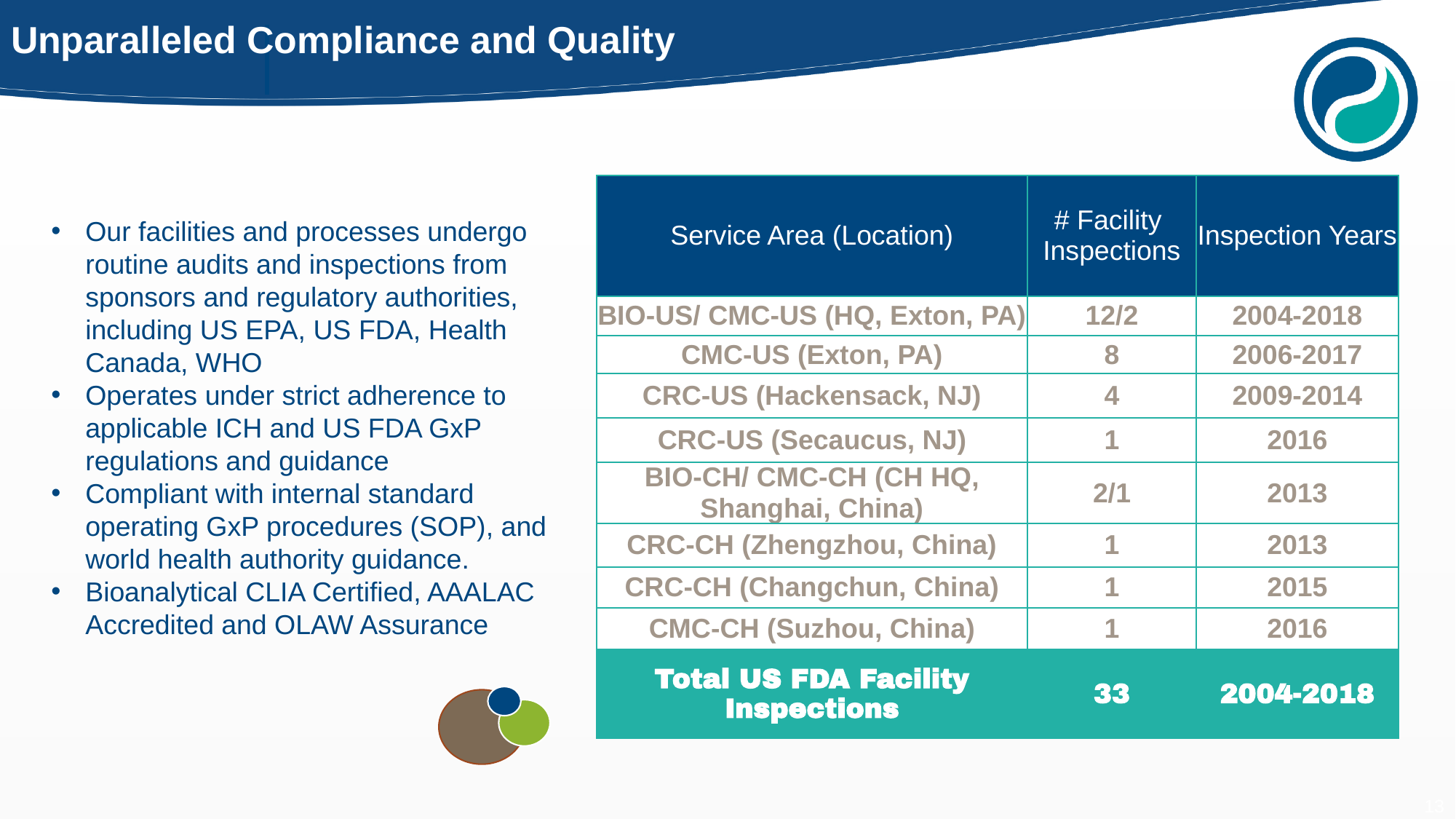

# Unparalleled Compliance and Quality
| Service Area (Location) | # Facility  Inspections | Inspection Years |
| --- | --- | --- |
| BIO-US/ CMC-US (HQ, Exton, PA) | 12/2 | 2004-2018 |
| CMC-US (Exton, PA) | 8 | 2006-2017 |
| CRC-US (Hackensack, NJ) | 4 | 2009-2014 |
| CRC-US (Secaucus, NJ) | 1 | 2016 |
| BIO-CH/ CMC-CH (CH HQ, Shanghai, China) | 2/1 | 2013 |
| CRC-CH (Zhengzhou, China) | 1 | 2013 |
| CRC-CH (Changchun, China) | 1 | 2015 |
| CMC-CH (Suzhou, China) | 1 | 2016 |
| Total US FDA Facility Inspections | 33 | 2004-2018 |
Our facilities and processes undergo routine audits and inspections from sponsors and regulatory authorities, including US EPA, US FDA, Health Canada, WHO
Operates under strict adherence to applicable ICH and US FDA GxP regulations and guidance
Compliant with internal standard operating GxP procedures (SOP), and world health authority guidance.
Bioanalytical CLIA Certified, AAALAC Accredited and OLAW Assurance